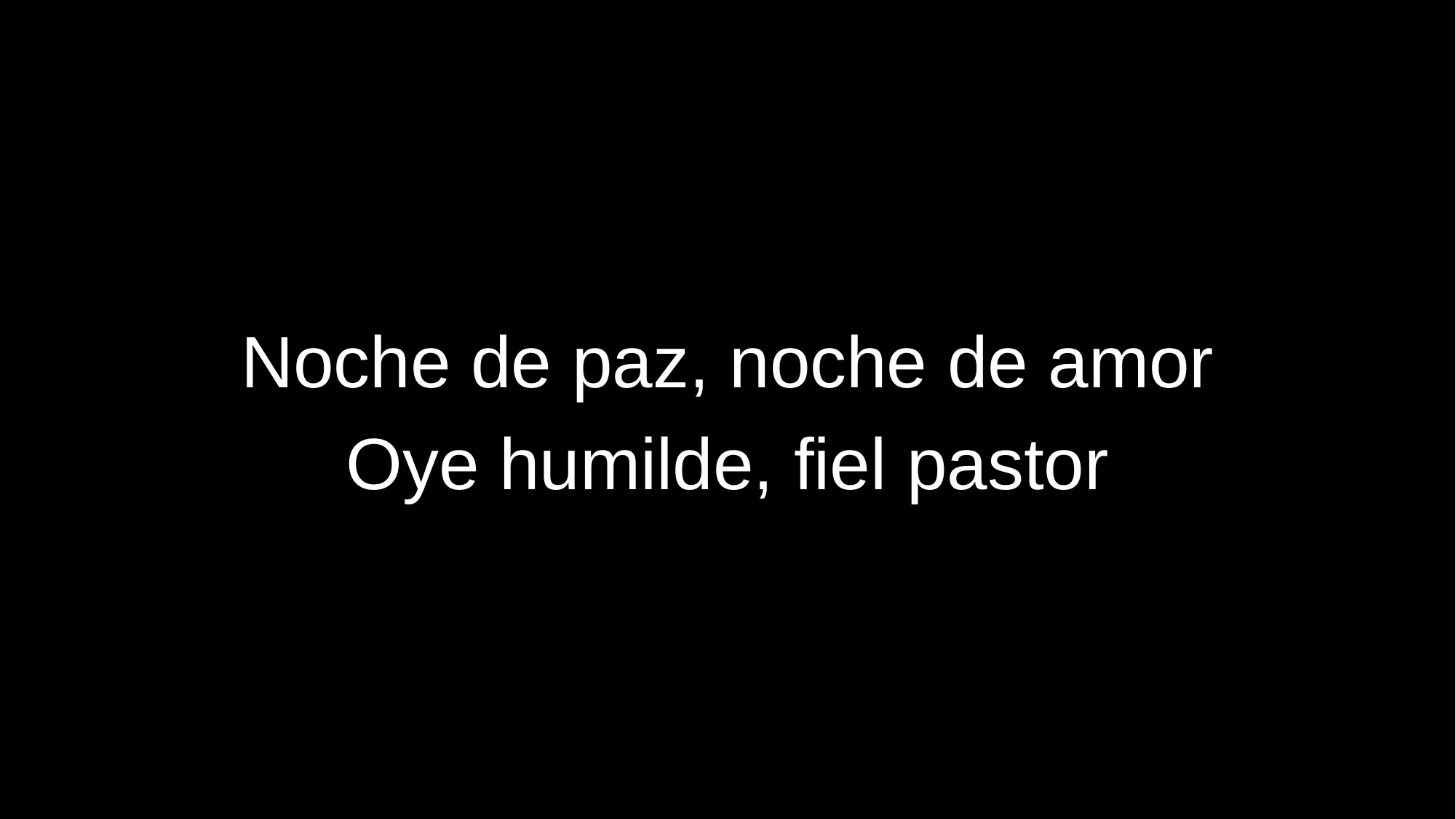

Noche de paz, noche de amor
Oye humilde, fiel pastor